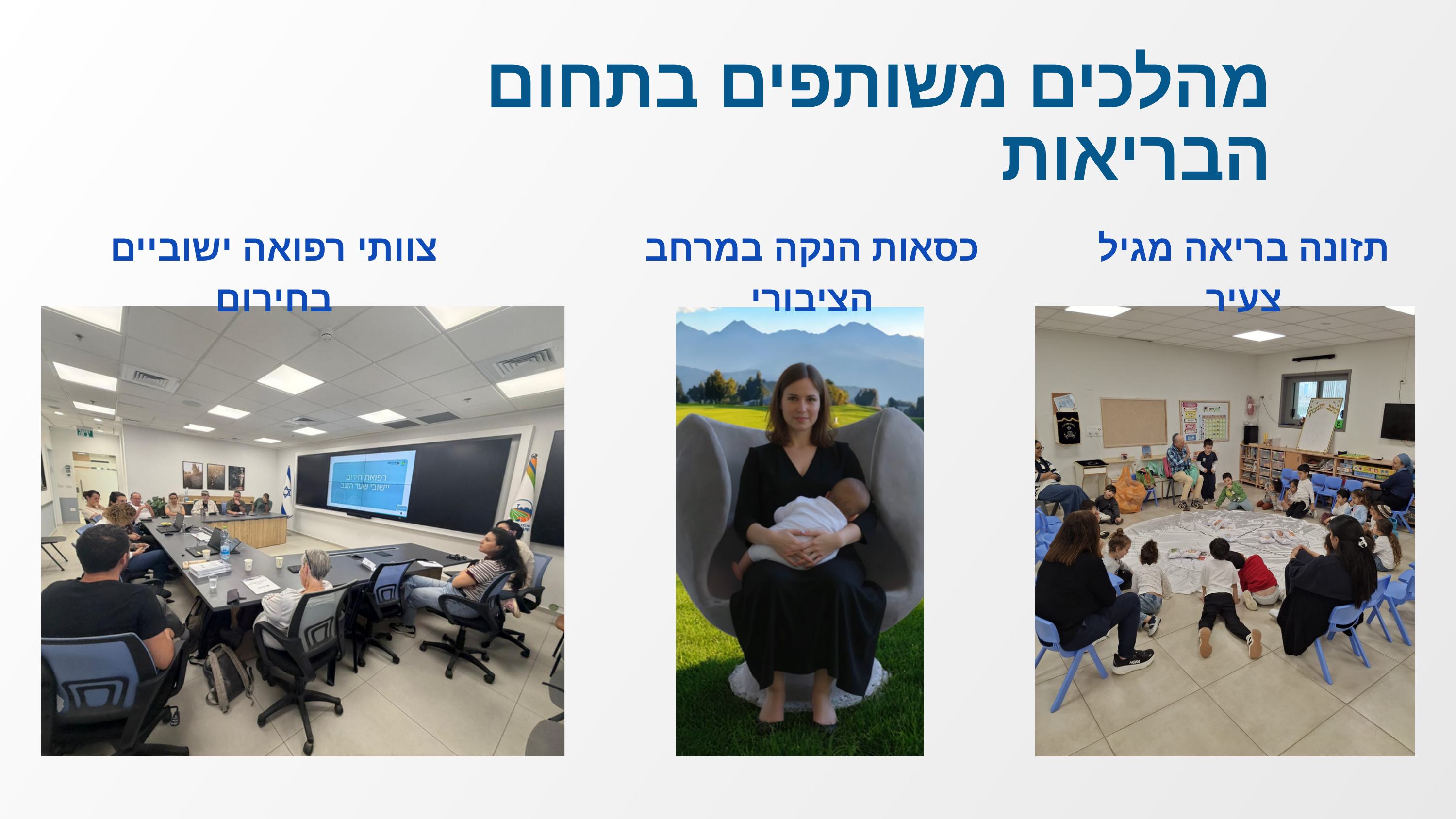

מהלכים משותפים בתחום הבריאות
צוותי רפואה ישוביים בחירום
כסאות הנקה במרחב הציבורי
תזונה בריאה מגיל צעיר